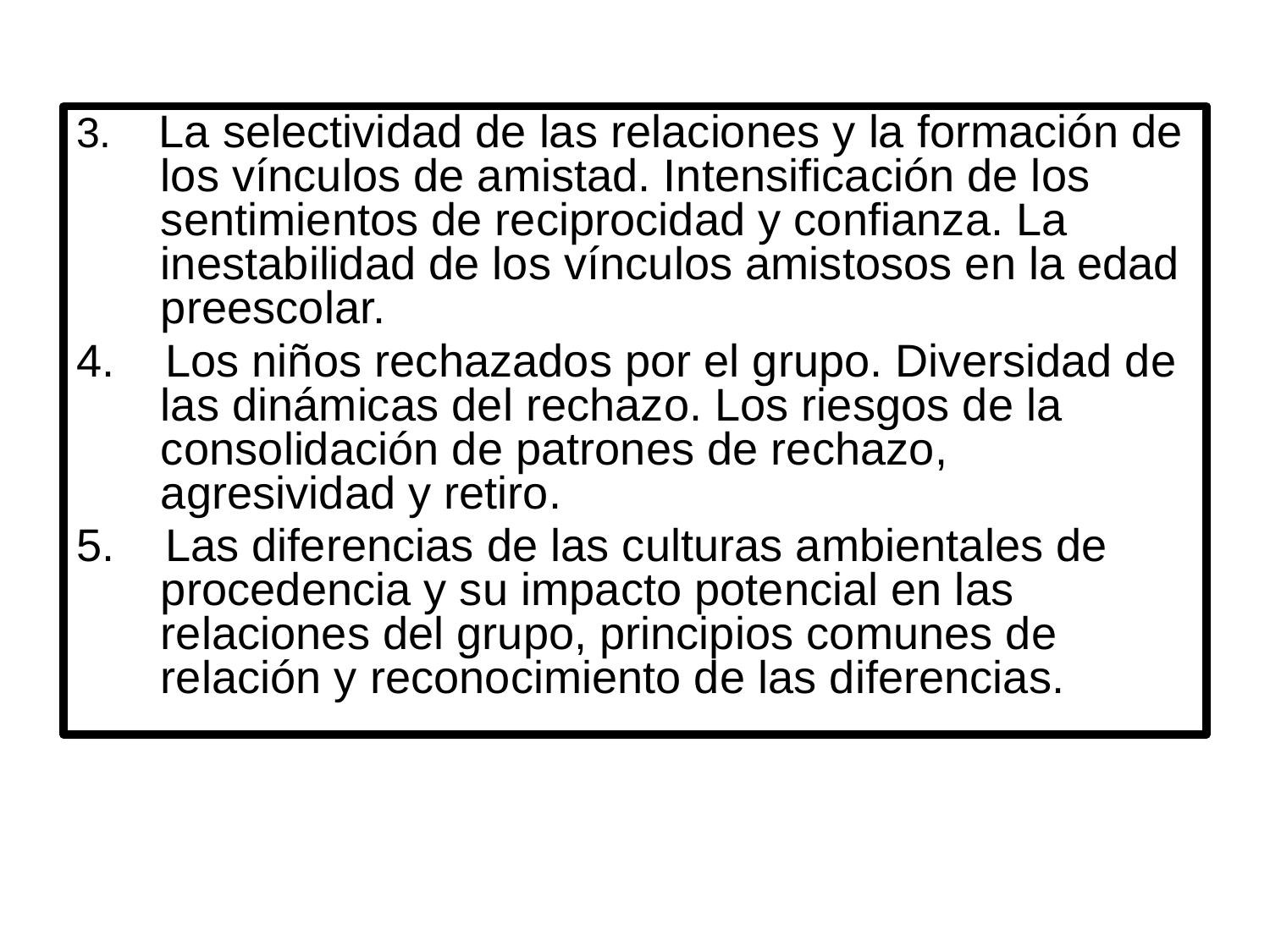

3.    La selectividad de las relaciones y la formación de los vínculos de amistad. Intensificación de los sentimientos de reciprocidad y confianza. La inestabilidad de los vínculos amistosos en la edad preescolar.
4.    Los niños rechazados por el grupo. Diversidad de las dinámicas del rechazo. Los riesgos de la consolidación de patrones de rechazo, agresividad y retiro.
5.    Las diferencias de las culturas ambientales de procedencia y su impacto potencial en las relaciones del grupo, principios comunes de relación y reconocimiento de las diferencias.